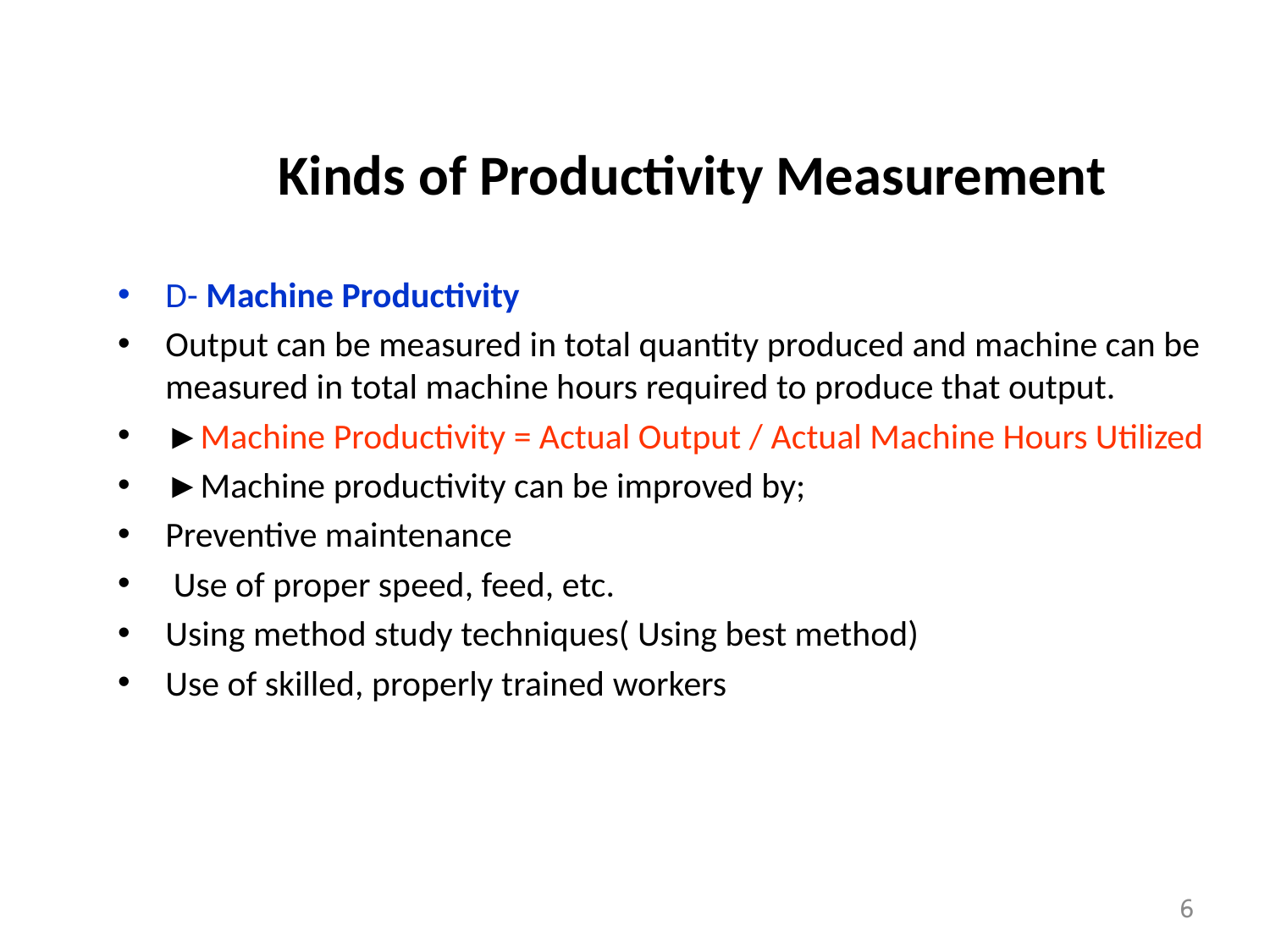

# Kinds of Productivity Measurement
D- Machine Productivity
Output can be measured in total quantity produced and machine can be measured in total machine hours required to produce that output.
►Machine Productivity = Actual Output / Actual Machine Hours Utilized
►Machine productivity can be improved by;
Preventive maintenance
 Use of proper speed, feed, etc.
Using method study techniques( Using best method)
Use of skilled, properly trained workers
6